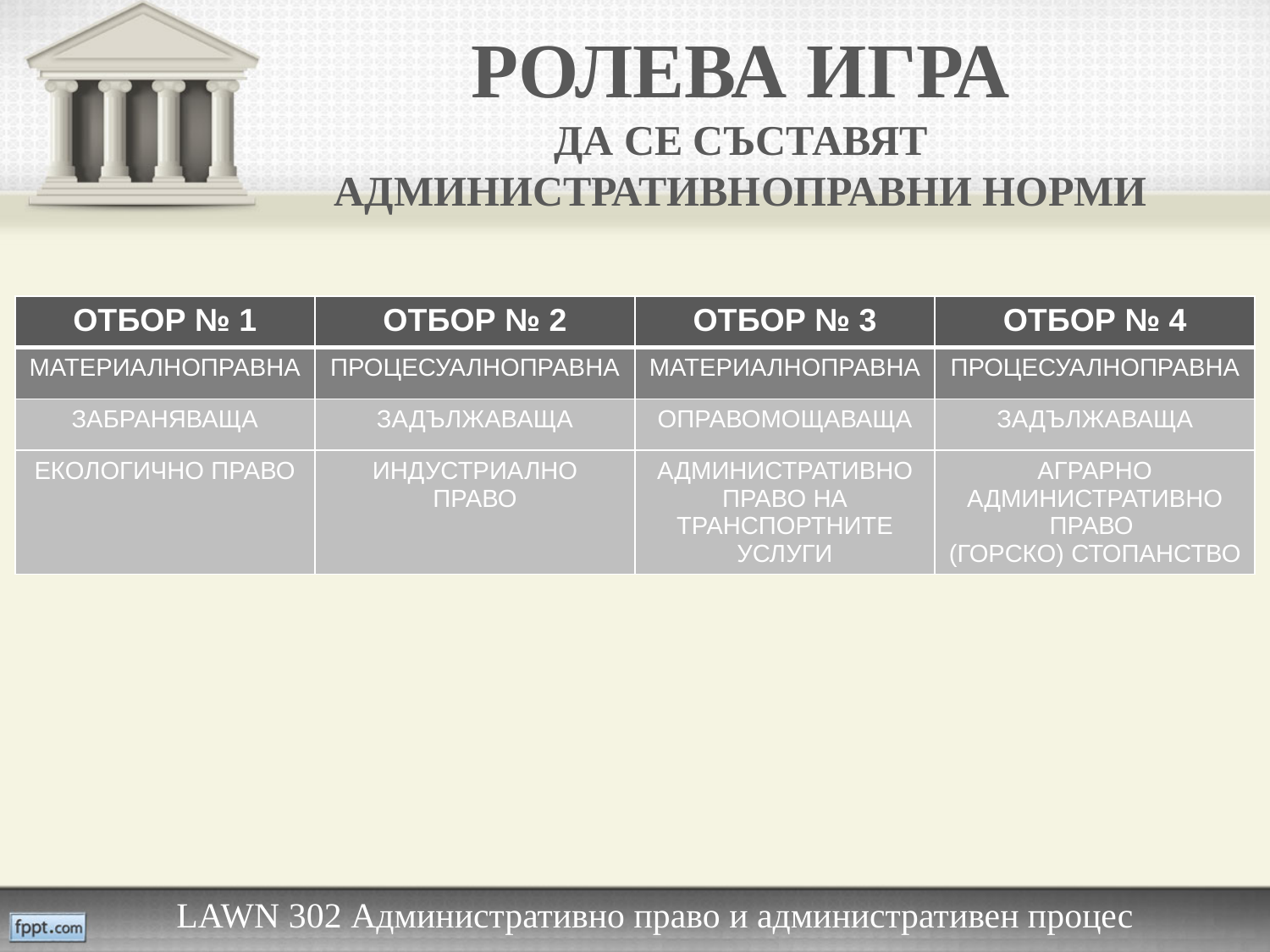

# РОЛЕВА ИГРА ДА СЕ СЪСТАВЯТ АДМИНИСТРАТИВНОПРАВНИ НОРМИ
| ОТБОР № 1 | ОТБОР № 2 | ОТБОР № 3 | Отбор № 4 |
| --- | --- | --- | --- |
| МАТЕРИАЛНОПРАВНА | ПРОЦЕСУАЛНОПРАВНА | МАТЕРИАЛНОПРАВНА | процесуалноправна |
| ЗАБРАНЯВАЩА | ЗАДЪЛЖАВАЩА | ОПРАВОМОЩАВАЩА | ЗАДЪЛЖАВАЩА |
| Екологично право | Индустриално право | Административно право на транспортните услуги | Аграрно административно право (горско) стопанство |
LAWN 302 Административно право и административен процес